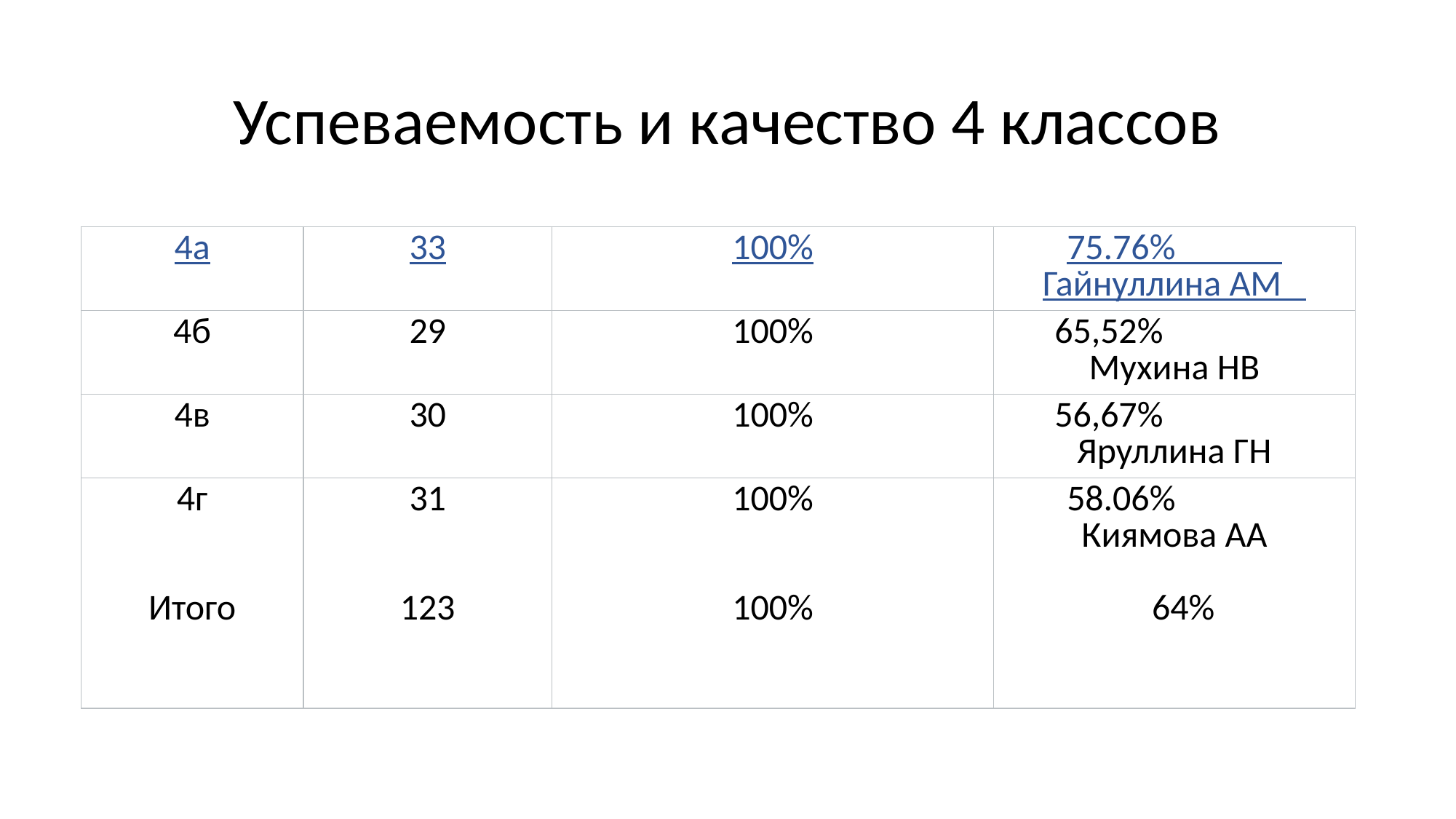

# Успеваемость и качество 4 классов
| 4а | 33 | 100% | 75.76% Гайнуллина АМ |
| --- | --- | --- | --- |
| 4б | 29 | 100% | 65,52% Мухина НВ |
| 4в | 30 | 100% | 56,67% Яруллина ГН |
| 4г Итого | 31 123 | 100% 100% | 58.06% Киямова АА 64% |